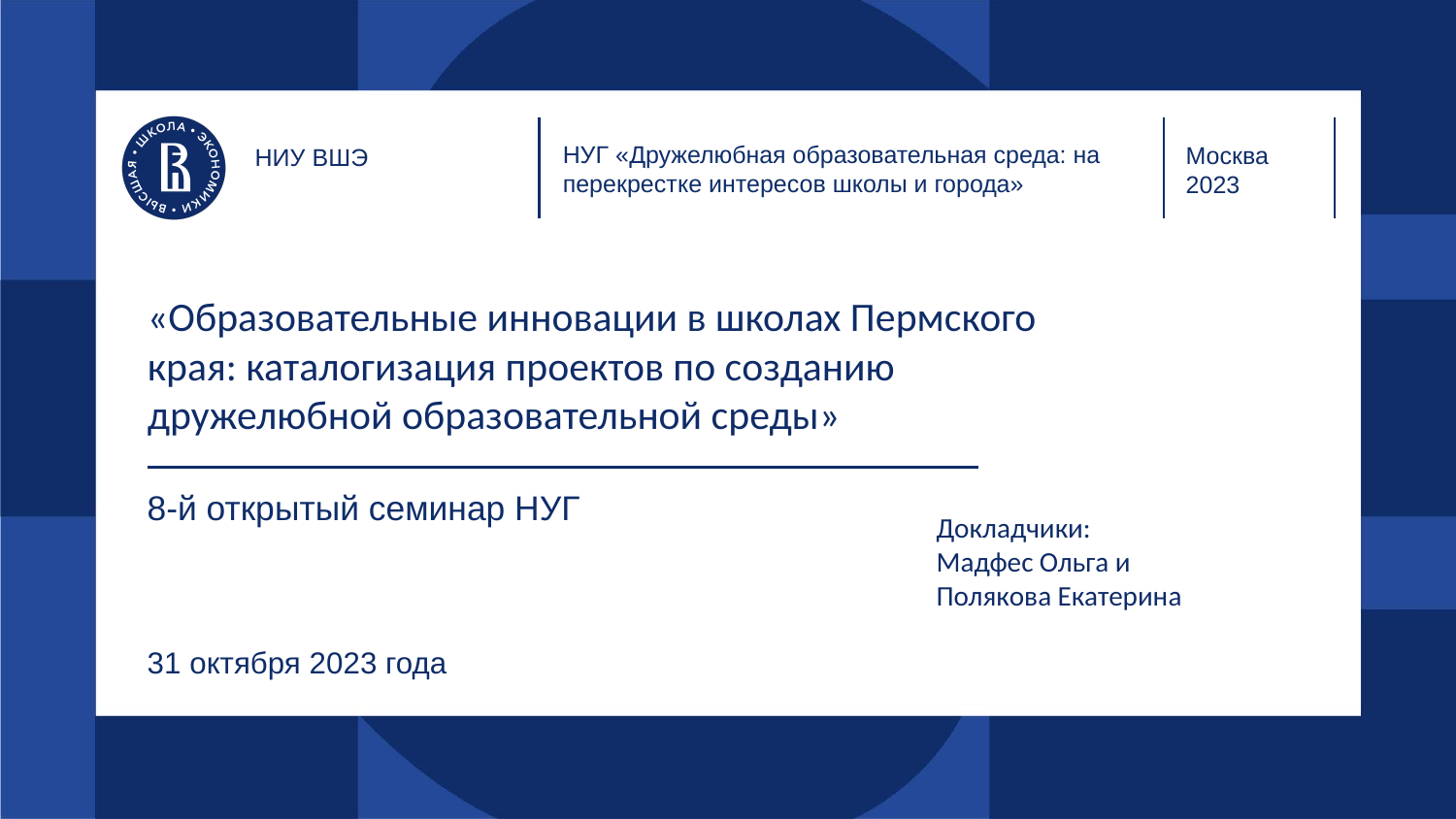

НУГ «Дружелюбная образовательная среда: на перекрестке интересов школы и города»
Москва
2023
НИУ ВШЭ
# «Образовательные инновации в школах Пермского края: каталогизация проектов по созданию дружелюбной образовательной среды»
8-й открытый семинар НУГ
Докладчики:
Мадфес Ольга и
Полякова Екатерина
31 октября 2023 года